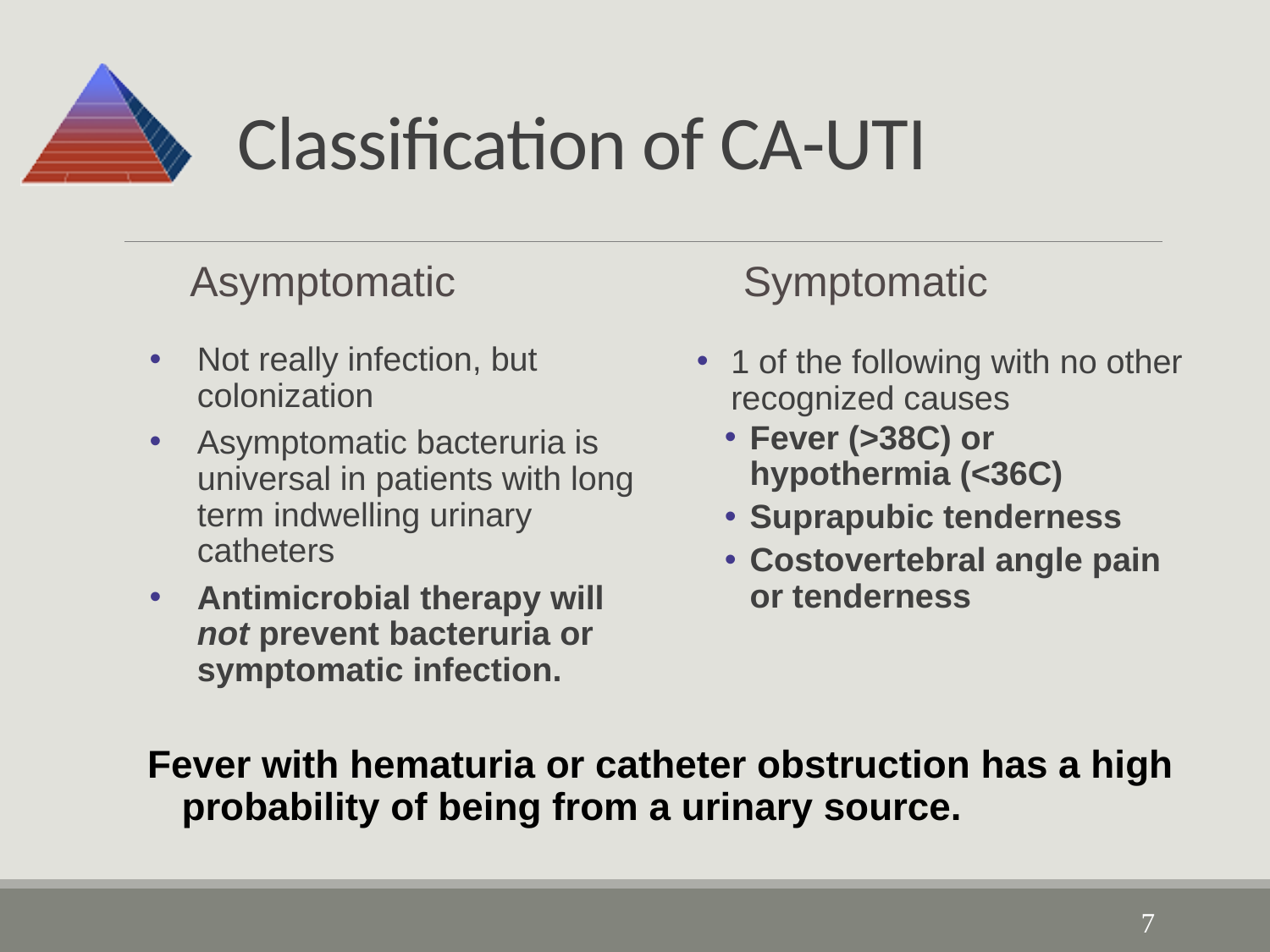

# Classification of CA-UTI
Asymptomatic
Symptomatic

1 of the following with no other recognized causes
Fever (>38C) or hypothermia (<36C)
Suprapubic tenderness
Costovertebral angle pain or tenderness

Not really infection, but colonization
Asymptomatic bacteruria is universal in patients with long term indwelling urinary catheters
Antimicrobial therapy will not prevent bacteruria or symptomatic infection.
Fever with hematuria or catheter obstruction has a high probability of being from a urinary source.
7